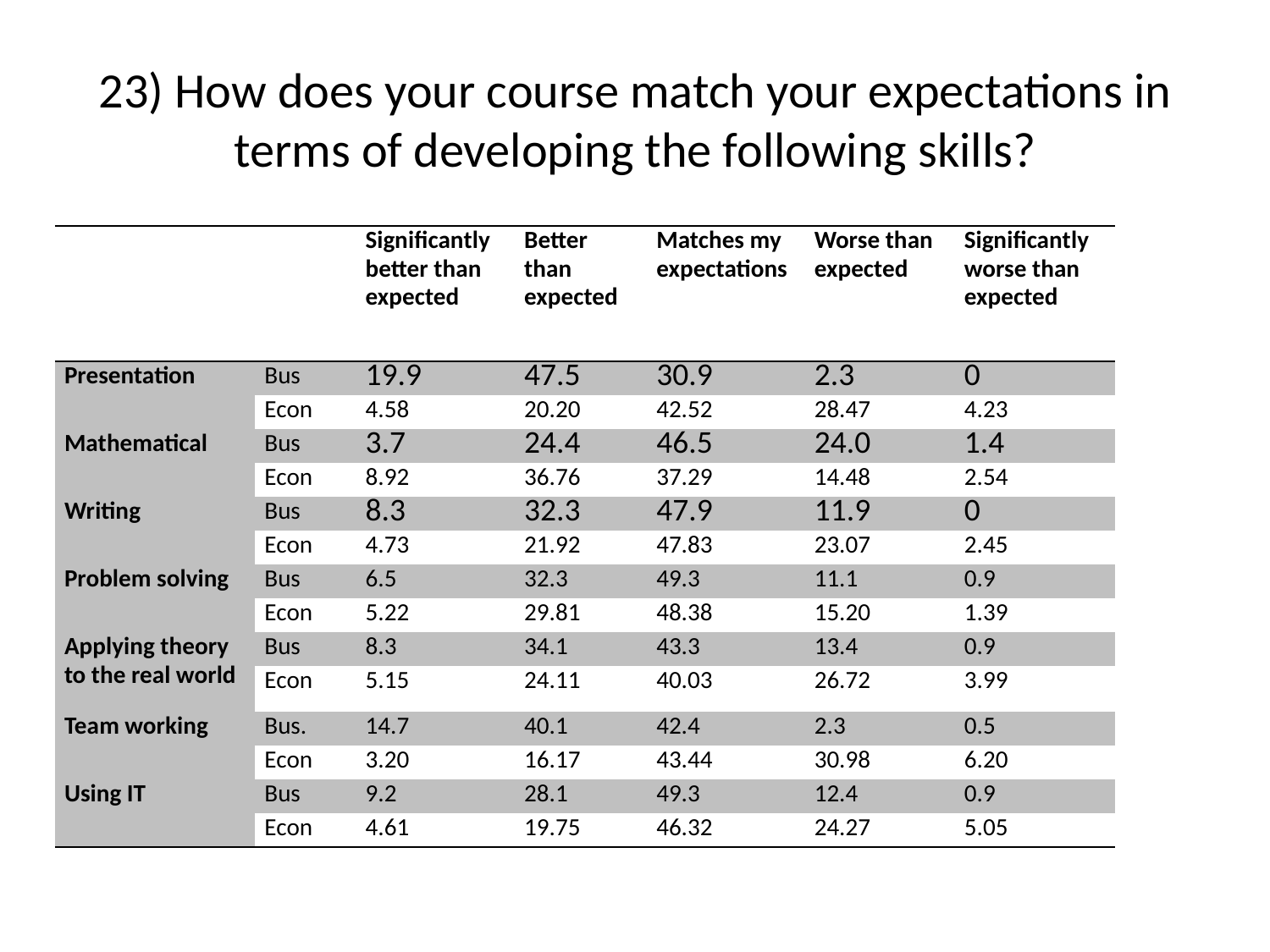

# 23) How does your course match your expectations in terms of developing the following skills?
|  |  | Significantly better than expected | Better than expected | Matches my expectations | Worse than expected | Significantly worse than expected |
| --- | --- | --- | --- | --- | --- | --- |
| Presentation | Bus | 19.9 | 47.5 | 30.9 | 2.3 | 0 |
|  | Econ | 4.58 | 20.20 | 42.52 | 28.47 | 4.23 |
| Mathematical | Bus | 3.7 | 24.4 | 46.5 | 24.0 | 1.4 |
|  | Econ | 8.92 | 36.76 | 37.29 | 14.48 | 2.54 |
| Writing | Bus | 8.3 | 32.3 | 47.9 | 11.9 | 0 |
|  | Econ | 4.73 | 21.92 | 47.83 | 23.07 | 2.45 |
| Problem solving | Bus | 6.5 | 32.3 | 49.3 | 11.1 | 0.9 |
|  | Econ | 5.22 | 29.81 | 48.38 | 15.20 | 1.39 |
| Applying theory to the real world | Bus | 8.3 | 34.1 | 43.3 | 13.4 | 0.9 |
|  | Econ | 5.15 | 24.11 | 40.03 | 26.72 | 3.99 |
| Team working | Bus. | 14.7 | 40.1 | 42.4 | 2.3 | 0.5 |
|  | Econ | 3.20 | 16.17 | 43.44 | 30.98 | 6.20 |
| Using IT | Bus | 9.2 | 28.1 | 49.3 | 12.4 | 0.9 |
|  | Econ | 4.61 | 19.75 | 46.32 | 24.27 | 5.05 |